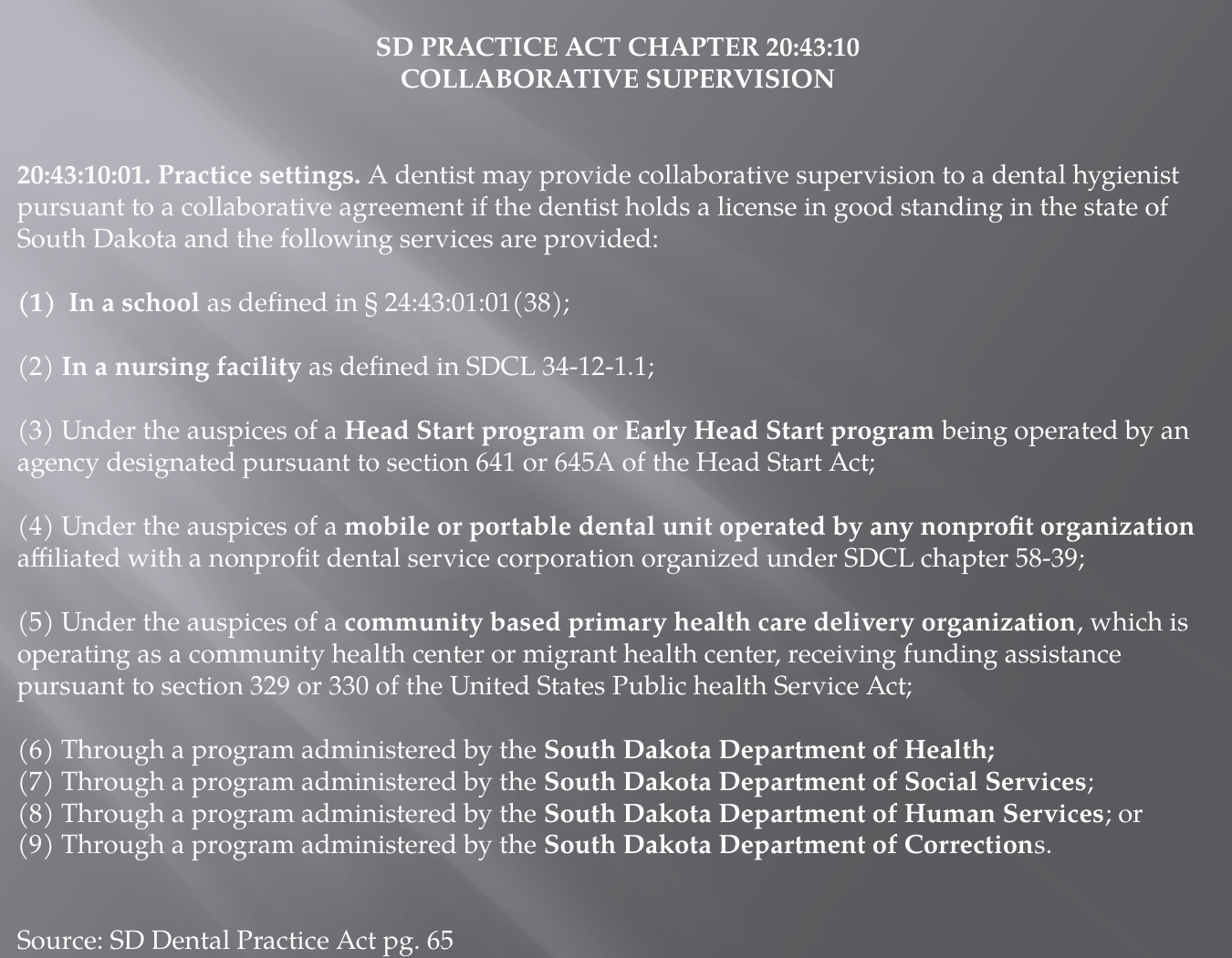

SD PRACTICE ACT CHAPTER 20:43:10
COLLABORATIVE SUPERVISION

20:43:10:01. Practice settings. A dentist may provide collaborative supervision to a dental hygienist pursuant to a collaborative agreement if the dentist holds a license in good standing in the state of South Dakota and the following services are provided:

In a school as defined in § 24:43:01:01(38);

(2) In a nursing facility as defined in SDCL 34-12-1.1;

(3) Under the auspices of a Head Start program or Early Head Start program being operated by an agency designated pursuant to section 641 or 645A of the Head Start Act;

(4) Under the auspices of a mobile or portable dental unit operated by any nonprofit organization affiliated with a nonprofit dental service corporation organized under SDCL chapter 58-39;

(5) Under the auspices of a community based primary health care delivery organization, which is operating as a community health center or migrant health center, receiving funding assistance pursuant to section 329 or 330 of the United States Public health Service Act;

(6) Through a program administered by the South Dakota Department of Health;
(7) Through a program administered by the South Dakota Department of Social Services;
(8) Through a program administered by the South Dakota Department of Human Services; or
(9) Through a program administered by the South Dakota Department of Corrections.

Source: SD Dental Practice Act pg. 65